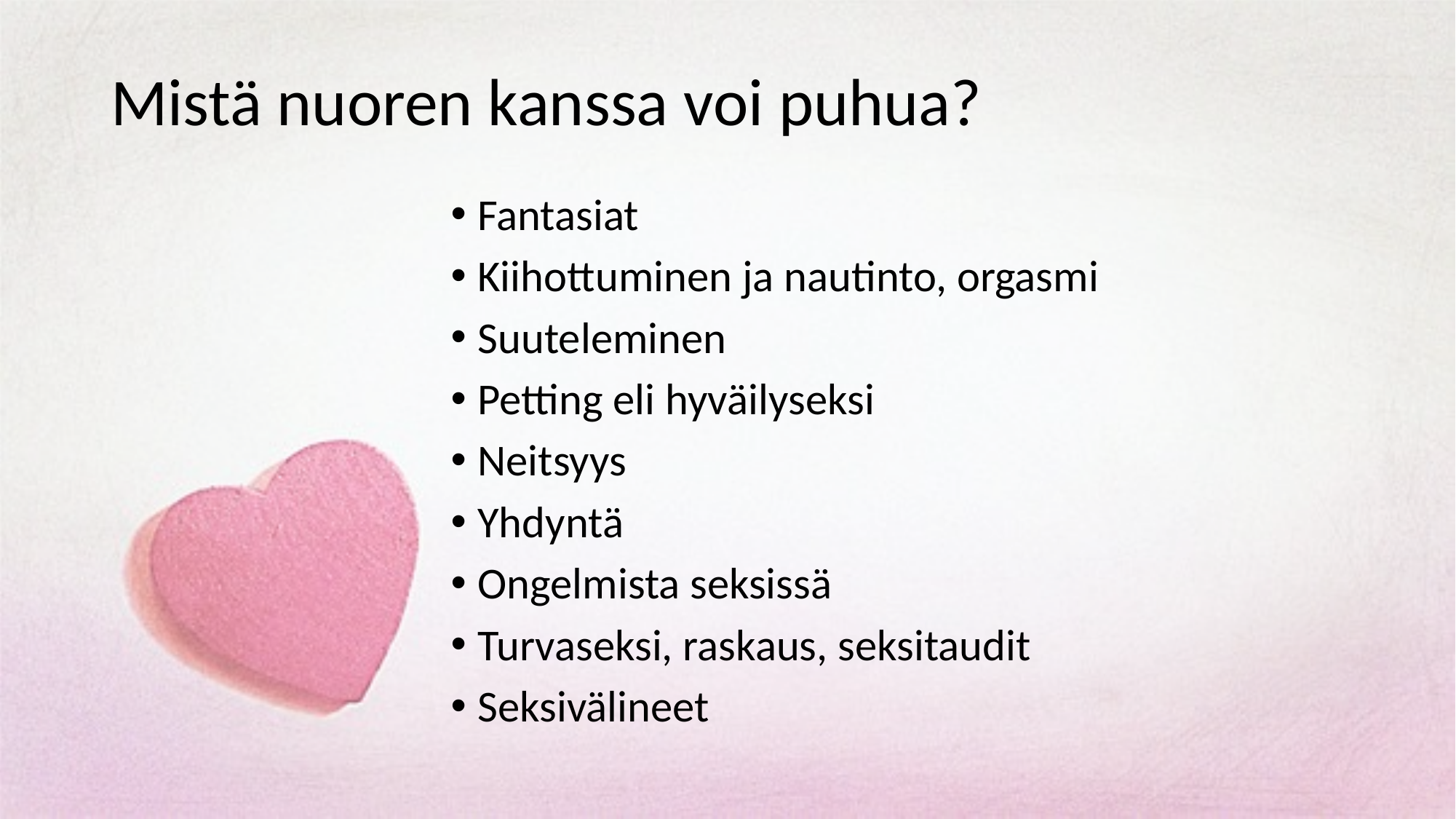

# Mistä nuoren kanssa voi puhua?
Fantasiat
Kiihottuminen ja nautinto, orgasmi
Suuteleminen
Petting eli hyväilyseksi
Neitsyys
Yhdyntä
Ongelmista seksissä
Turvaseksi, raskaus, seksitaudit
Seksivälineet